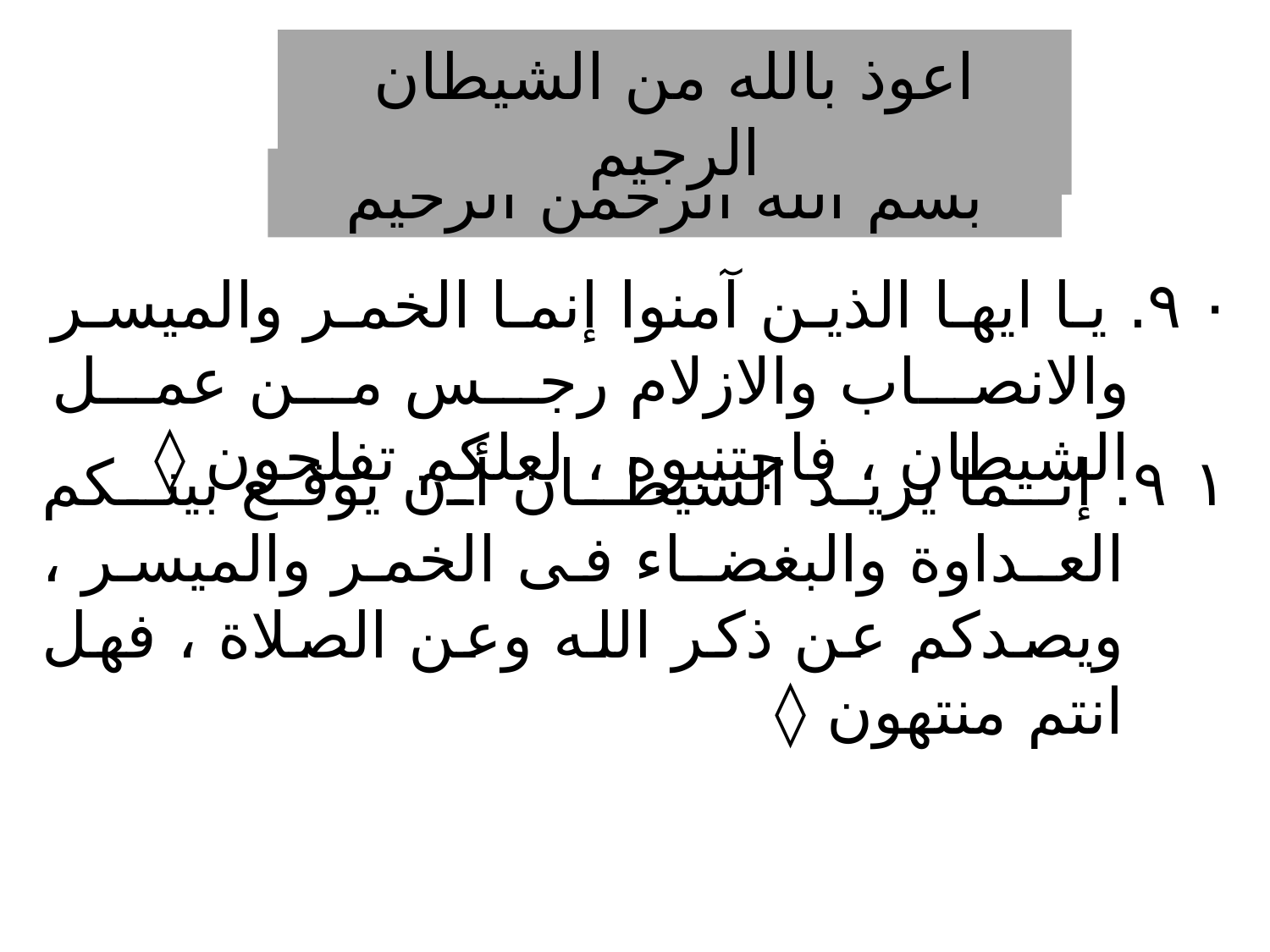

اعوذ بالله من الشيطان الرجيم
بسم الله الرحمن الرحيم
٩٠. يا ايها الذين آمنوا إنما الخمر والميسر والانصاب والازلام رجس من عمل الشيطان ، فاجتنبوه ، لعلكم تفلحون ◊
٩١. إنـما يريد الشيطـان أن يوقع بينـكم العـداوة والبغضـاء فى الخمر والميسر ، ويصدكم عن ذكر الله وعن الصلاة ، فهل انتم منتهون ◊